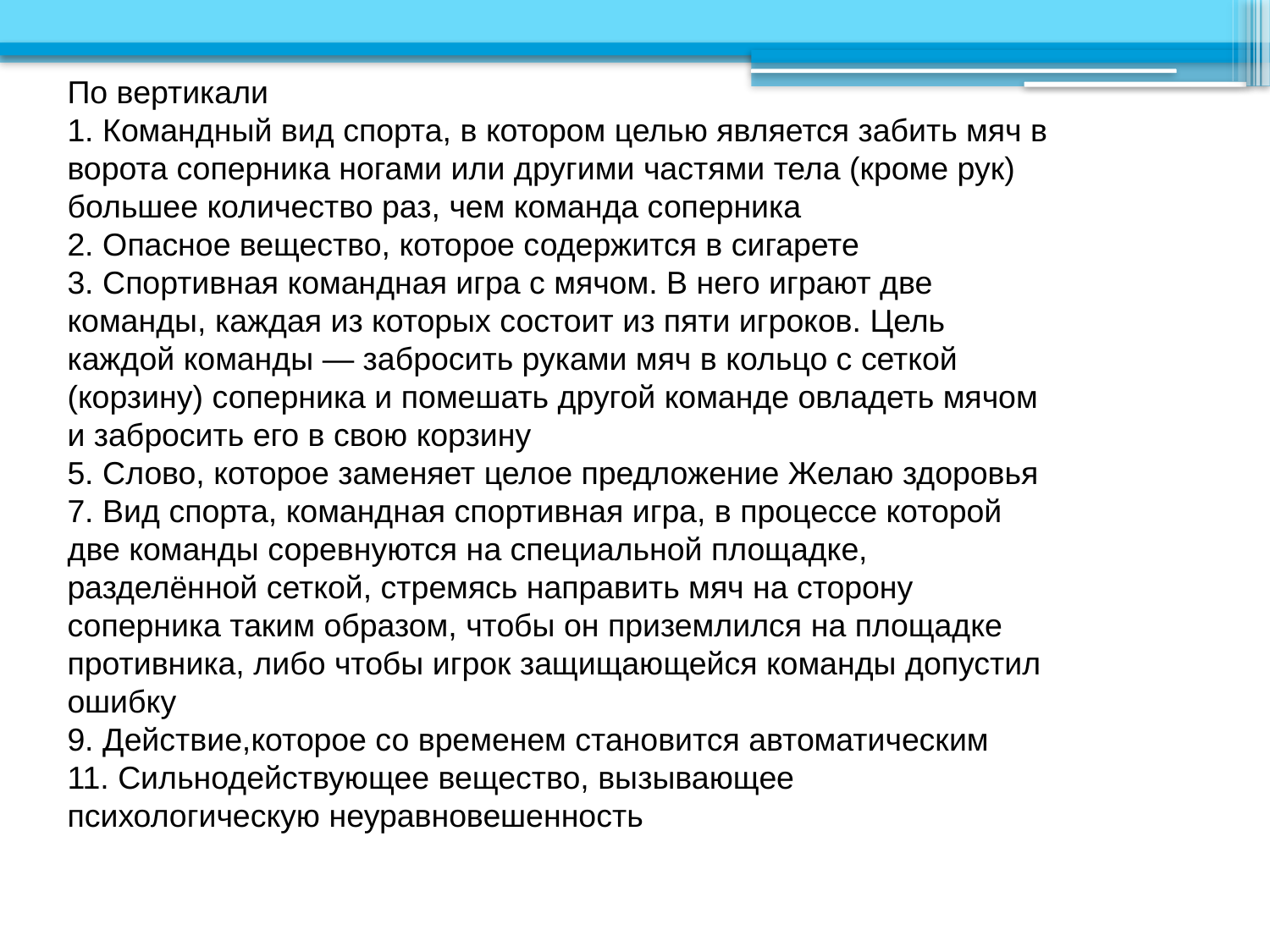

По вертикали
1. Командный вид спорта, в котором целью является забить мяч в ворота соперника ногами или другими частями тела (кроме рук) большее количество раз, чем команда соперника
2. Опасное вещество, которое содержится в сигарете
3. Cпортивная командная игра с мячом. В него играют две команды, каждая из которых состоит из пяти игроков. Цель каждой команды — забросить руками мяч в кольцо с сеткой (корзину) соперника и помешать другой команде овладеть мячом и забросить его в свою корзину
5. Слово, которое заменяет целое предложение Желаю здоровья
7. Вид спорта, командная спортивная игра, в процессе которой две команды соревнуются на специальной площадке, разделённой сеткой, стремясь направить мяч на сторону соперника таким образом, чтобы он приземлился на площадке противника, либо чтобы игрок защищающейся команды допустил ошибку
9. Действие,которое со временем становится автоматическим
11. Сильнодействующее вещество, вызывающее психологическую неуравновешенность